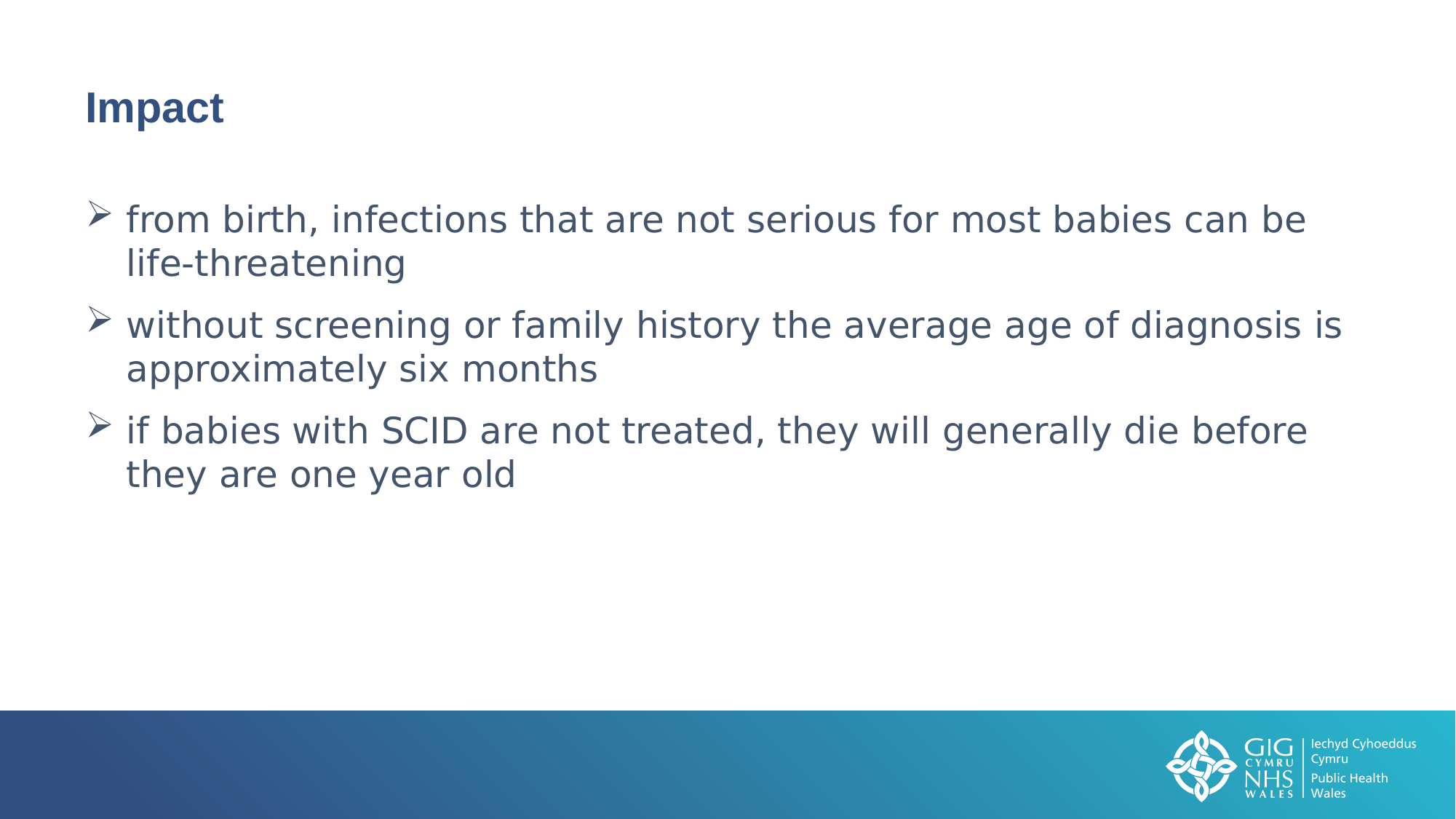

Impact
from birth, infections that are not serious for most babies can be life-threatening
without screening or family history the average age of diagnosis is approximately six months
if babies with SCID are not treated, they will generally die before they are one year old